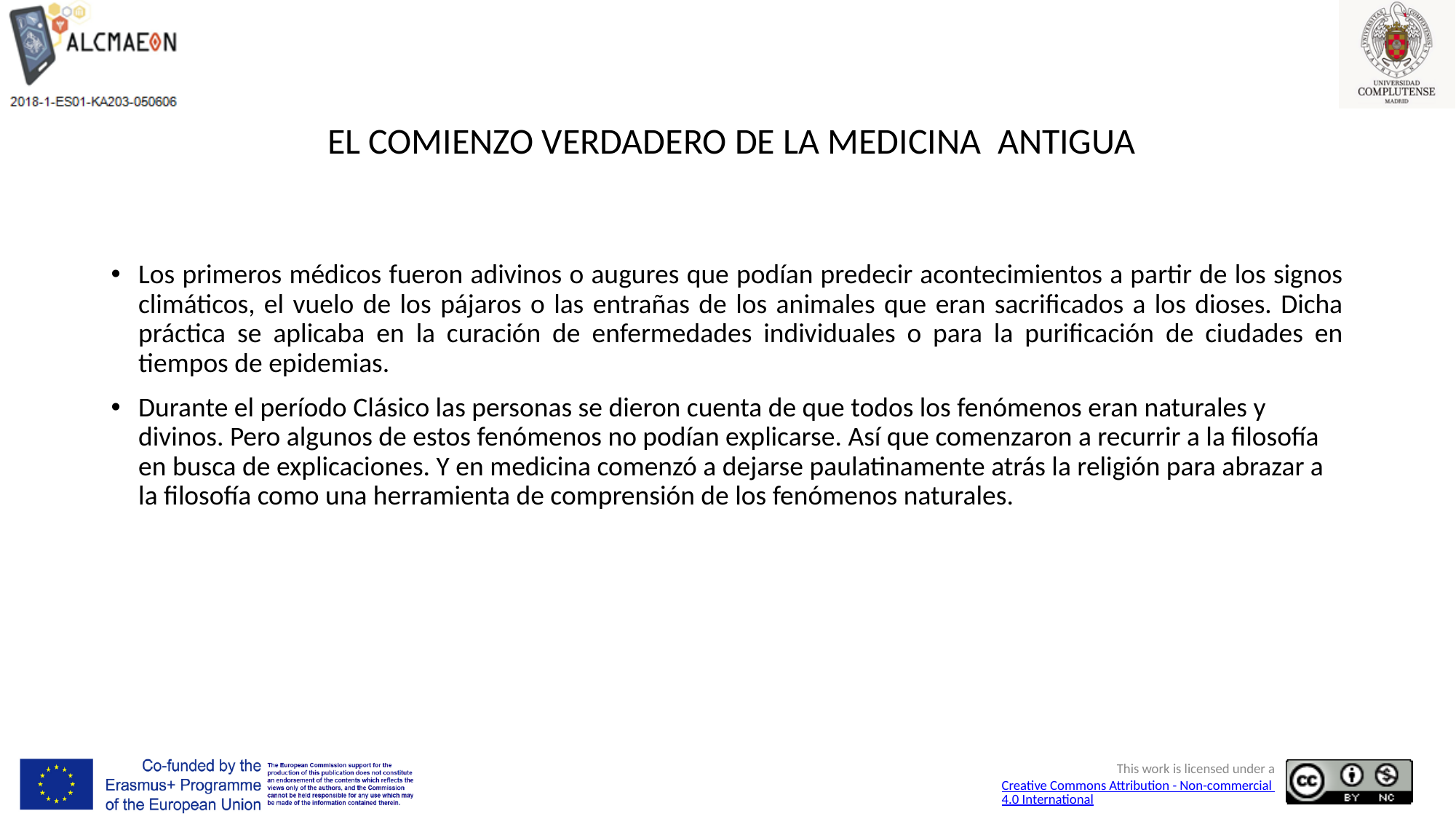

# EL COMIENZO VERDADERO DE LA MEDICINA  ANTIGUA
Los primeros médicos fueron adivinos o augures que podían predecir acontecimientos a partir de los signos climáticos, el vuelo de los pájaros o las entrañas de los animales que eran sacrificados a los dioses. Dicha práctica se aplicaba en la curación de enfermedades individuales o para la purificación de ciudades en tiempos de epidemias.
Durante el período Clásico las personas se dieron cuenta de que todos los fenómenos eran naturales y divinos. Pero algunos de estos fenómenos no podían explicarse. Así que comenzaron a recurrir a la filosofía en busca de explicaciones. Y en medicina comenzó a dejarse paulatinamente atrás la religión para abrazar a la filosofía como una herramienta de comprensión de los fenómenos naturales.